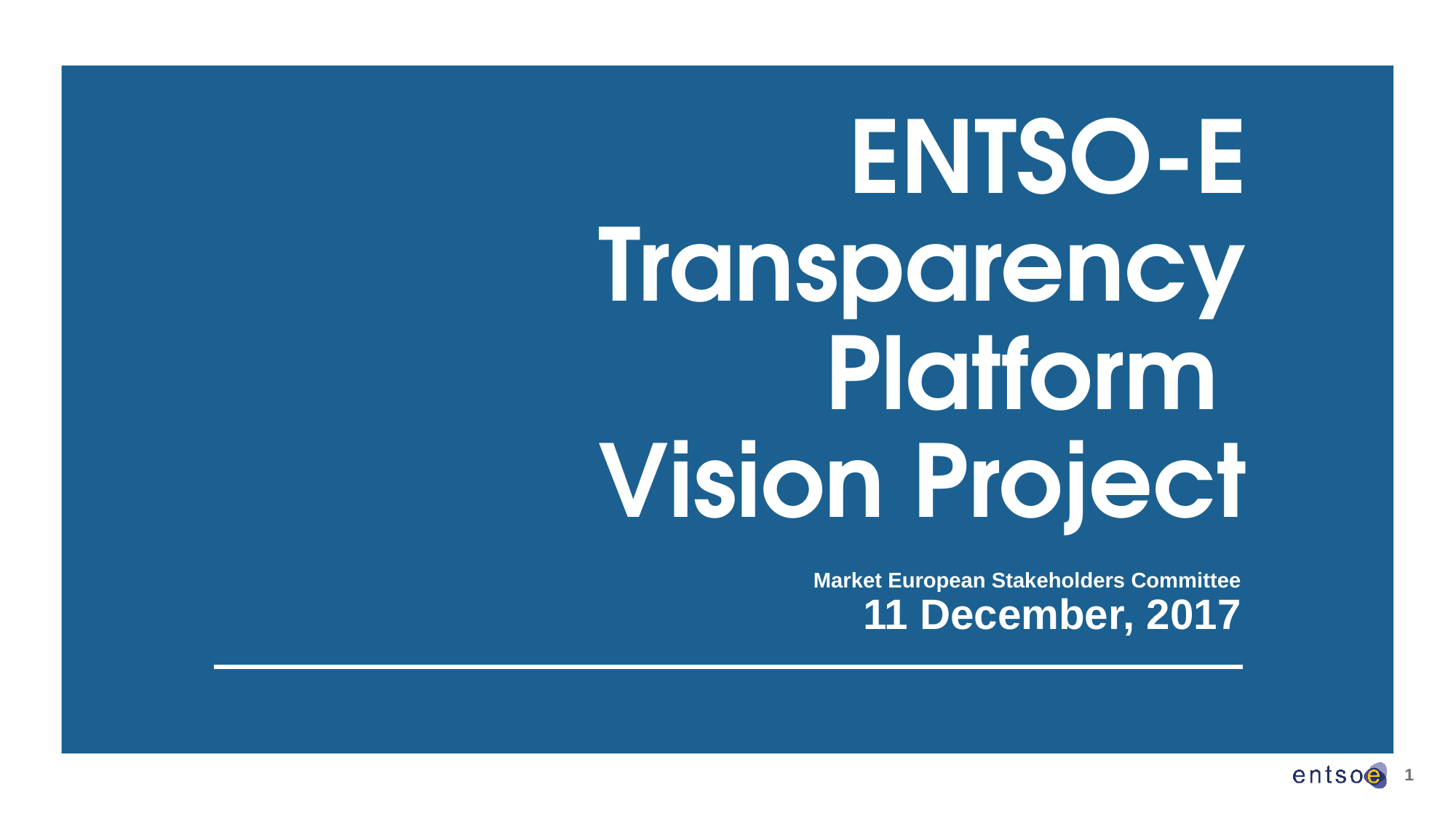

# ENTSO-E Transparency Platform Vision Project
Market European Stakeholders Committee
11 December, 2017
1